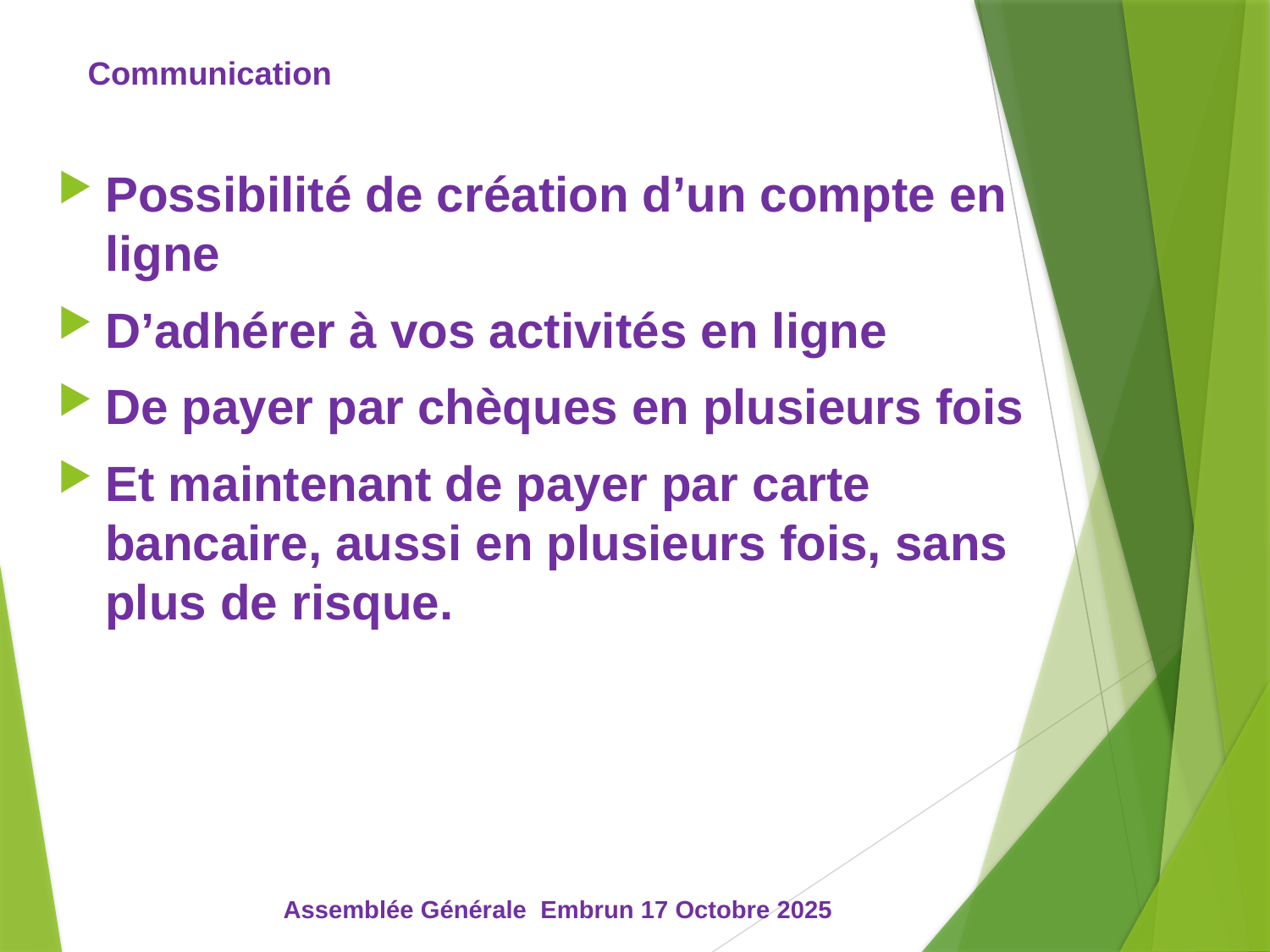

# Communication
Possibilité de création d’un compte en ligne
D’adhérer à vos activités en ligne
De payer par chèques en plusieurs fois
Et maintenant de payer par carte bancaire, aussi en plusieurs fois, sans plus de risque.